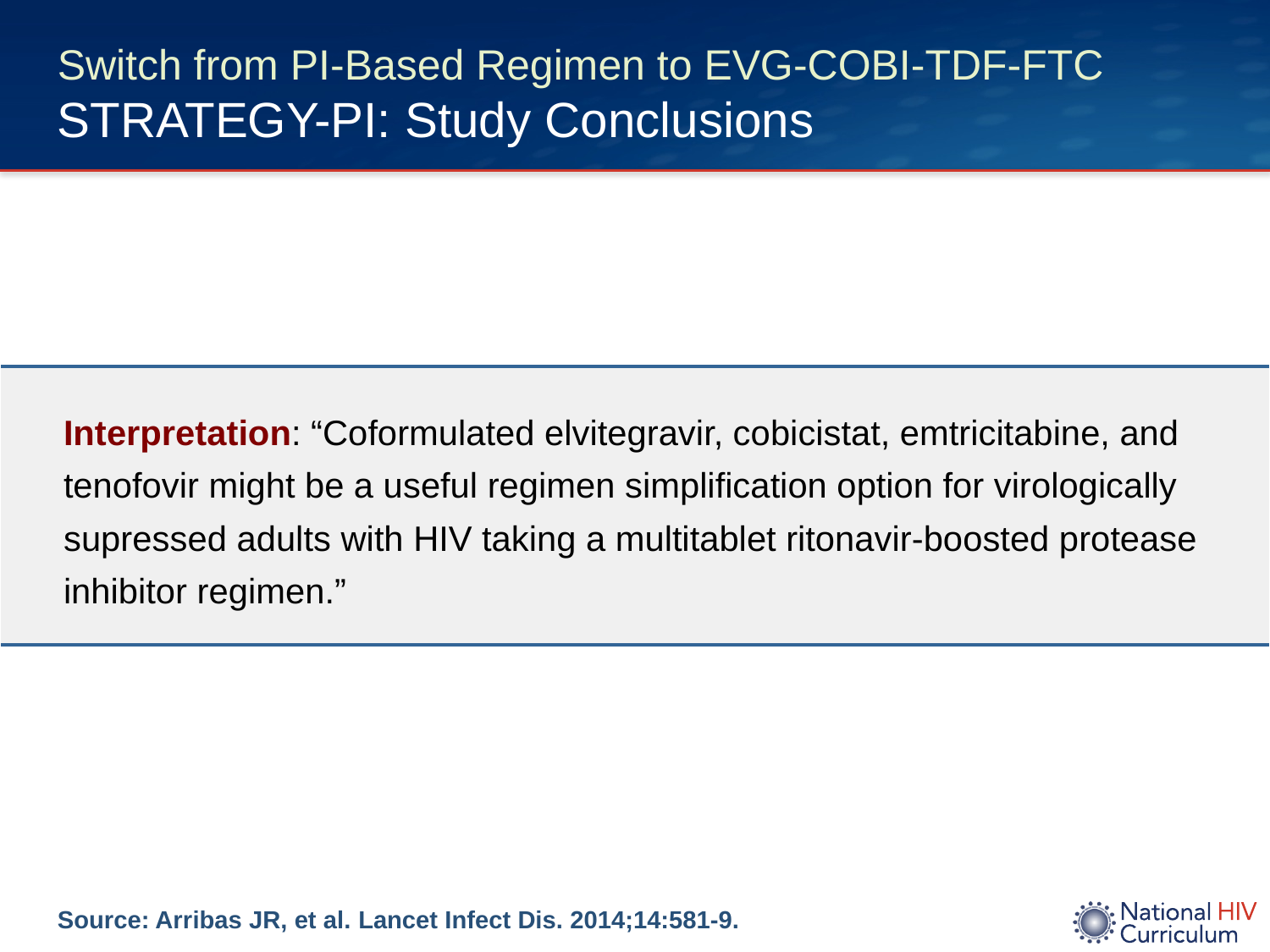

# Switch from PI-Based Regimen to EVG-COBI-TDF-FTC STRATEGY-PI: Study Conclusions
| Interpretation: “Coformulated elvitegravir, cobicistat, emtricitabine, and tenofovir might be a useful regimen simplification option for virologically supressed adults with HIV taking a multitablet ritonavir-boosted protease inhibitor regimen.” |
| --- |
Source: Arribas JR, et al. Lancet Infect Dis. 2014;14:581-9.